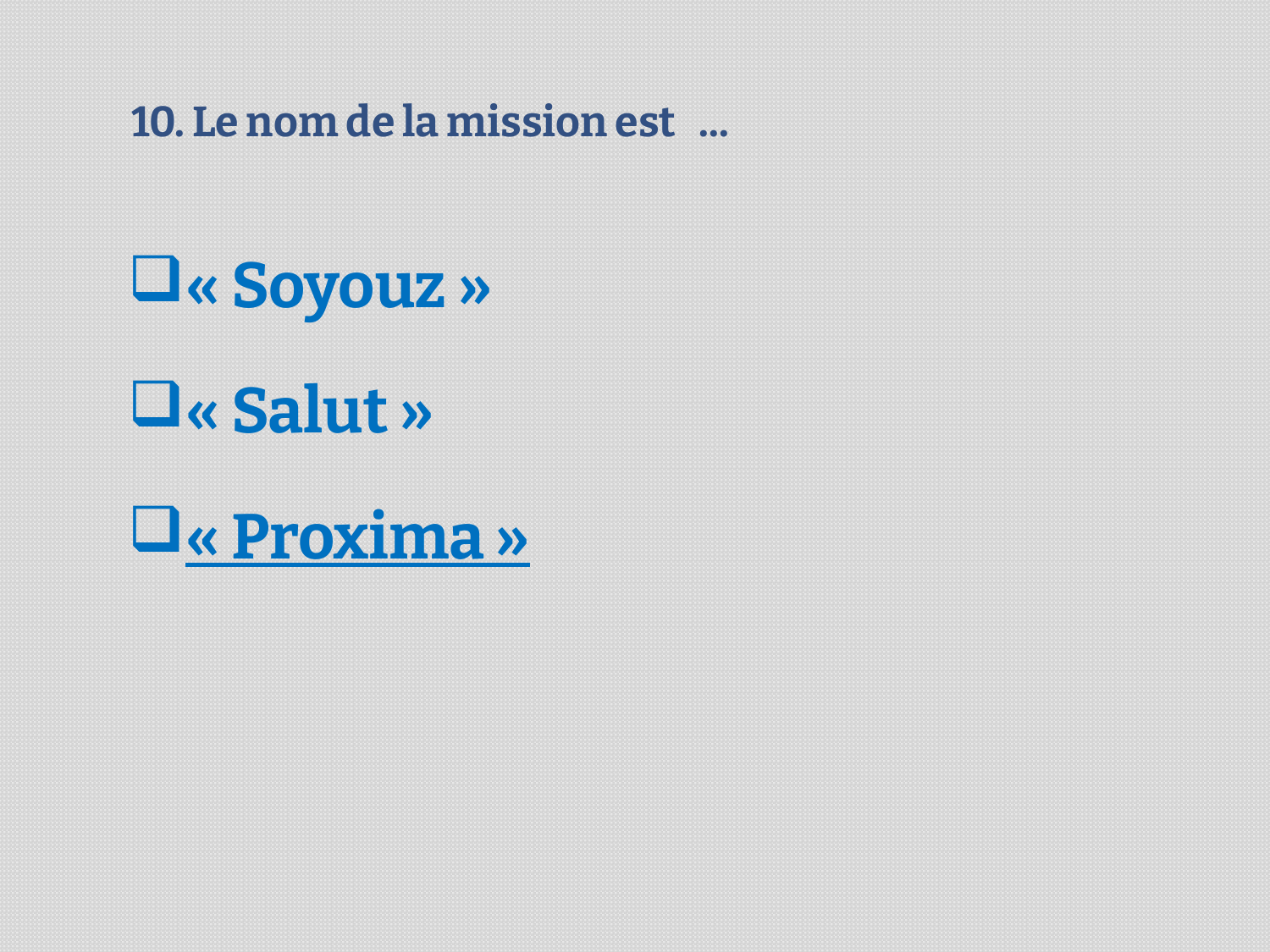

# 10. Le nom de la mission est   ...
| « Soyouz » |
| --- |
| « Salut » |
| « Proxima » |